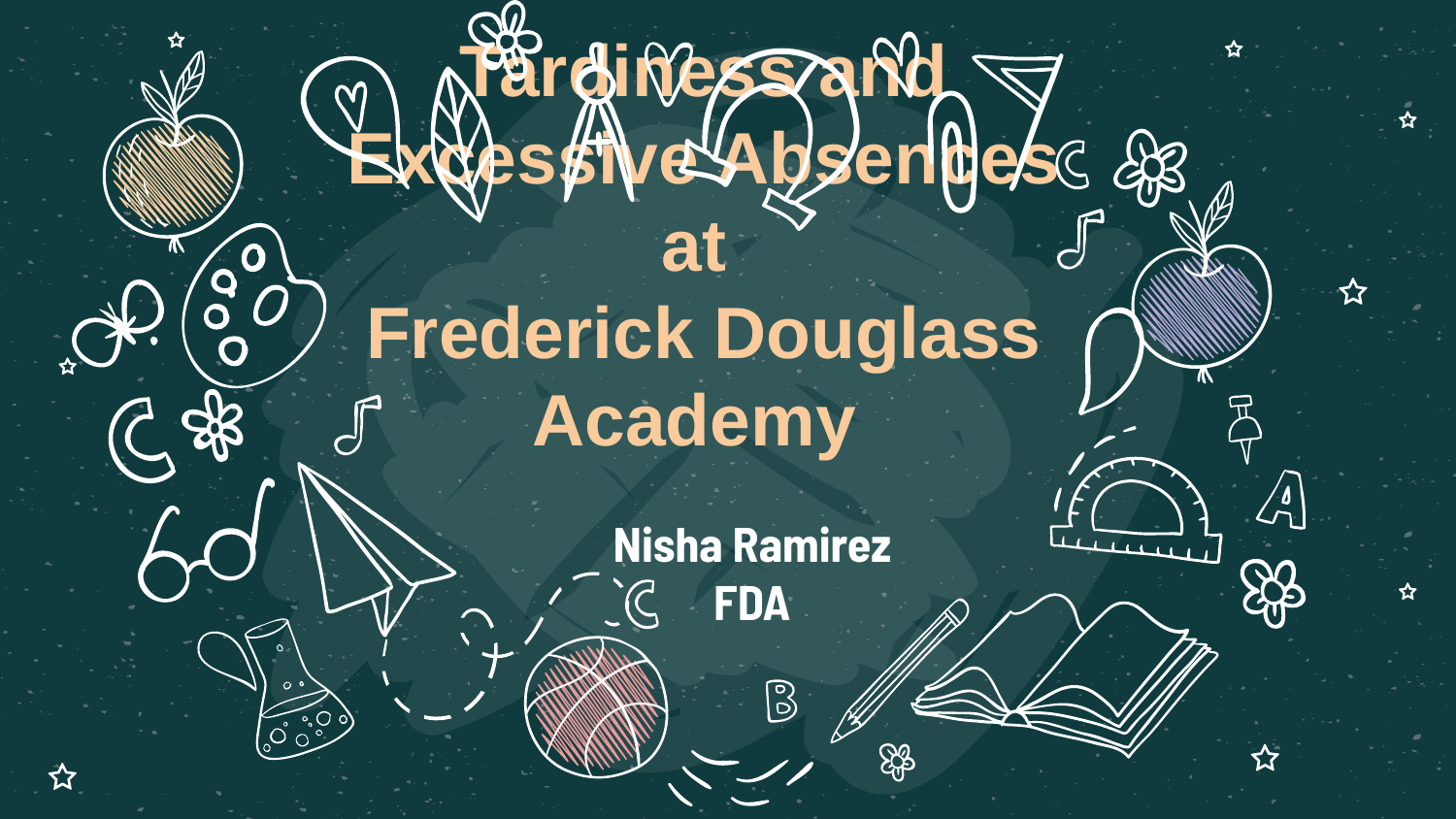

# Tardiness and Excessive Absences at
Frederick Douglass Academy

Nisha Ramirez
FDA